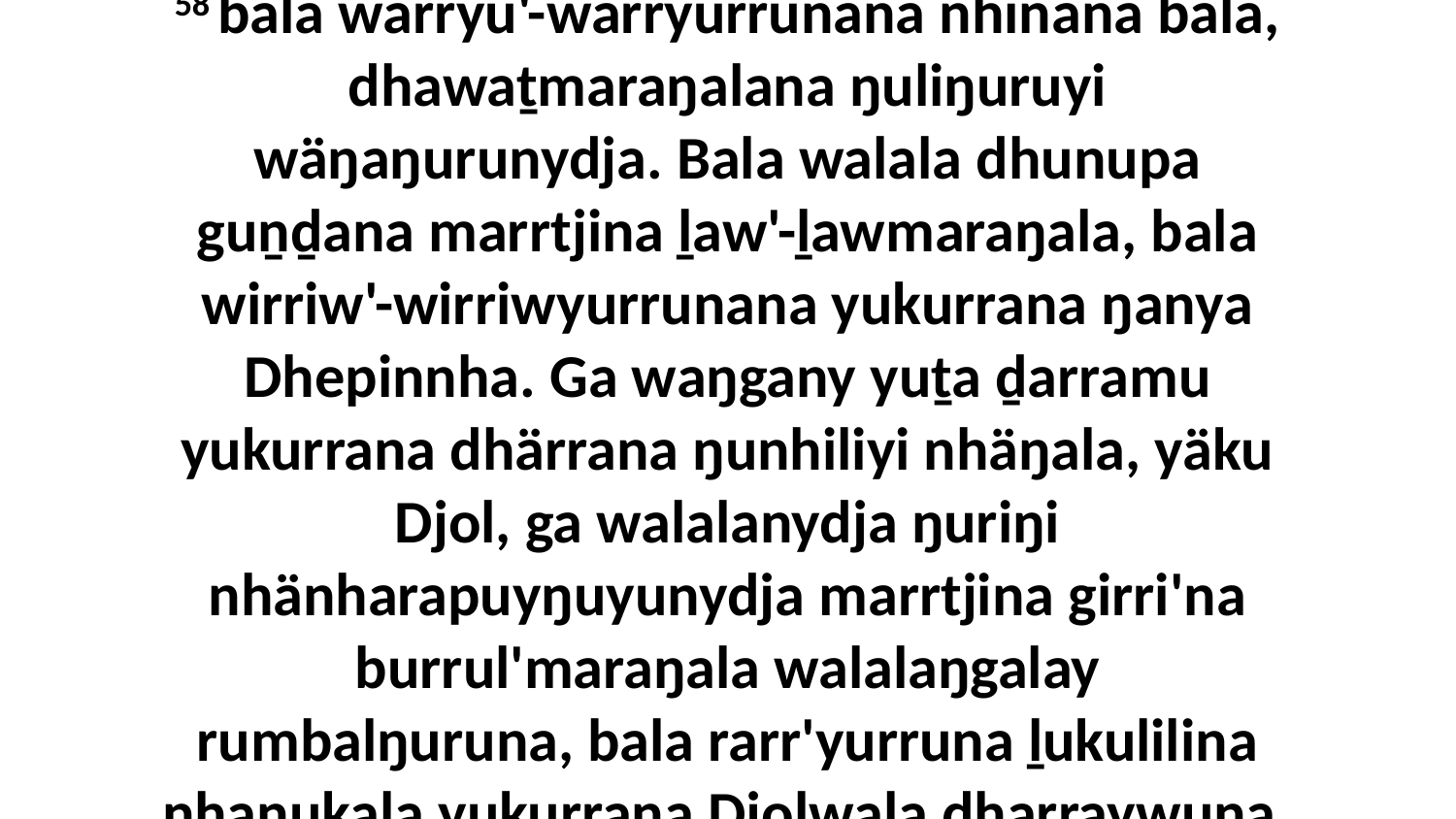

58 bala warryu'-warryurrunana nhinana bala, dhawaṯmaraŋalana ŋuliŋuruyi wäŋaŋurunydja. Bala walala dhunupa guṉḏana marrtjina ḻaw'-ḻawmaraŋala, bala wirriw'-wirriwyurrunana yukurrana ŋanya Dhepinnha. Ga waŋgany yuṯa ḏarramu yukurrana dhärrana ŋunhiliyi nhäŋala, yäku Djol, ga walalanydja ŋuriŋi nhänharapuyŋuyunydja marrtjina girri'na burrul'maraŋala walalaŋgalay rumbalŋuruna, bala rarr'yurruna ḻukulilina nhanukala yukurrana Djolwala dharraywuna.